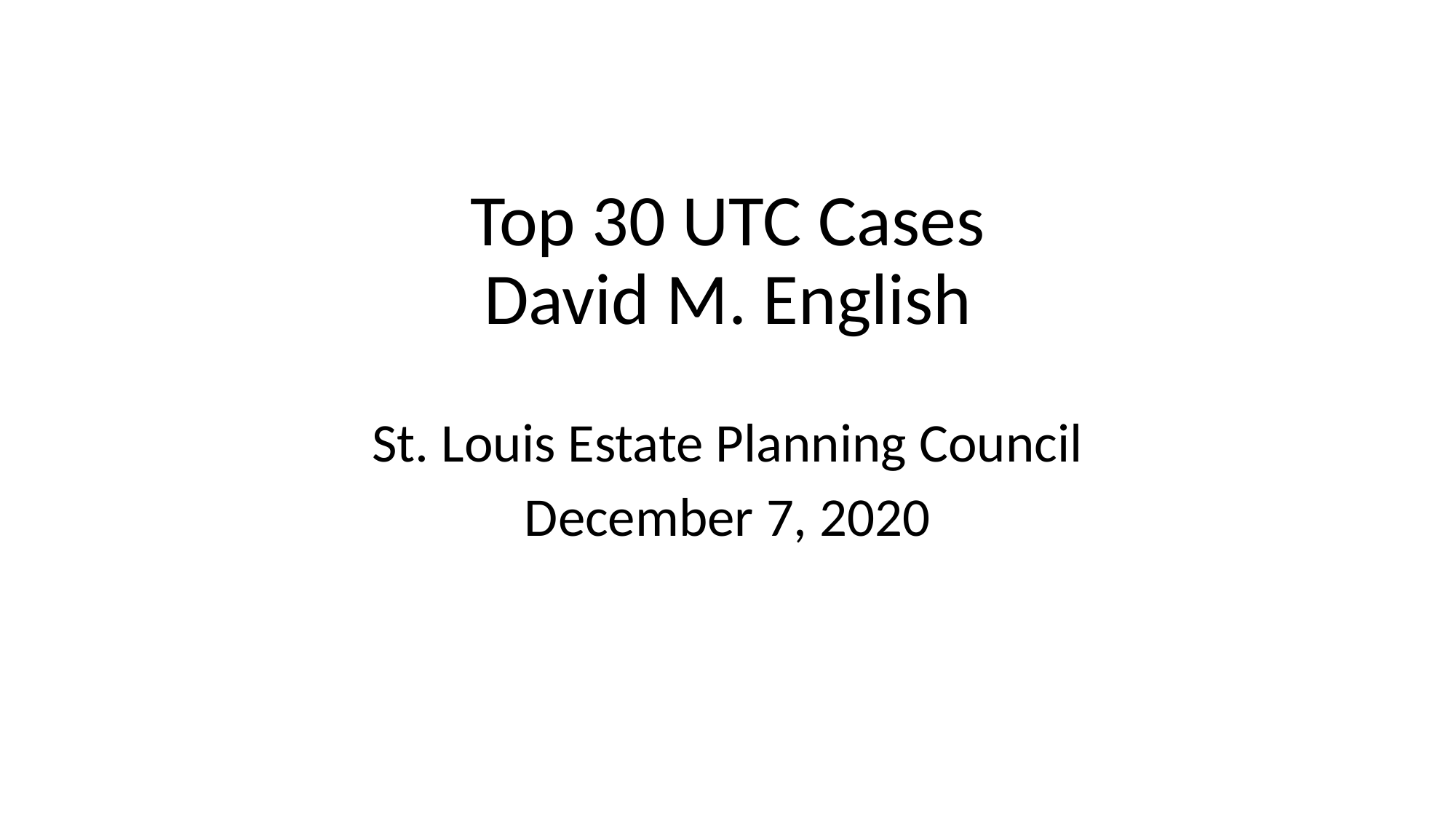

# Top 30 UTC Cases David M. English
St. Louis Estate Planning Council
December 7, 2020